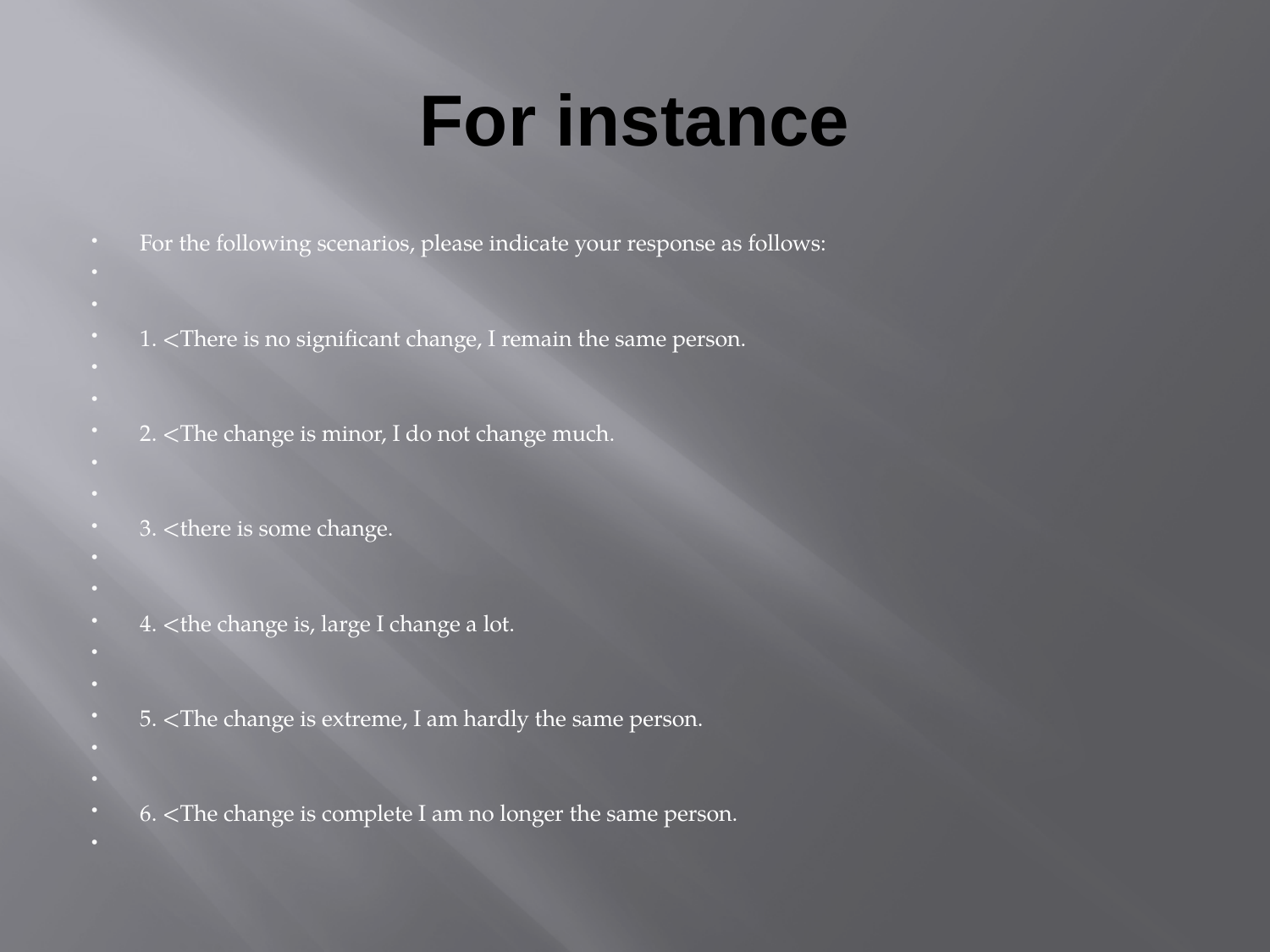

# For instance
For the following scenarios, please indicate your response as follows:

1. <There is no significant change, I remain the same person.

2. <The change is minor, I do not change much.

3. <there is some change.

4. <the change is, large I change a lot.

5. <The change is extreme, I am hardly the same person.

6. <The change is complete I am no longer the same person.